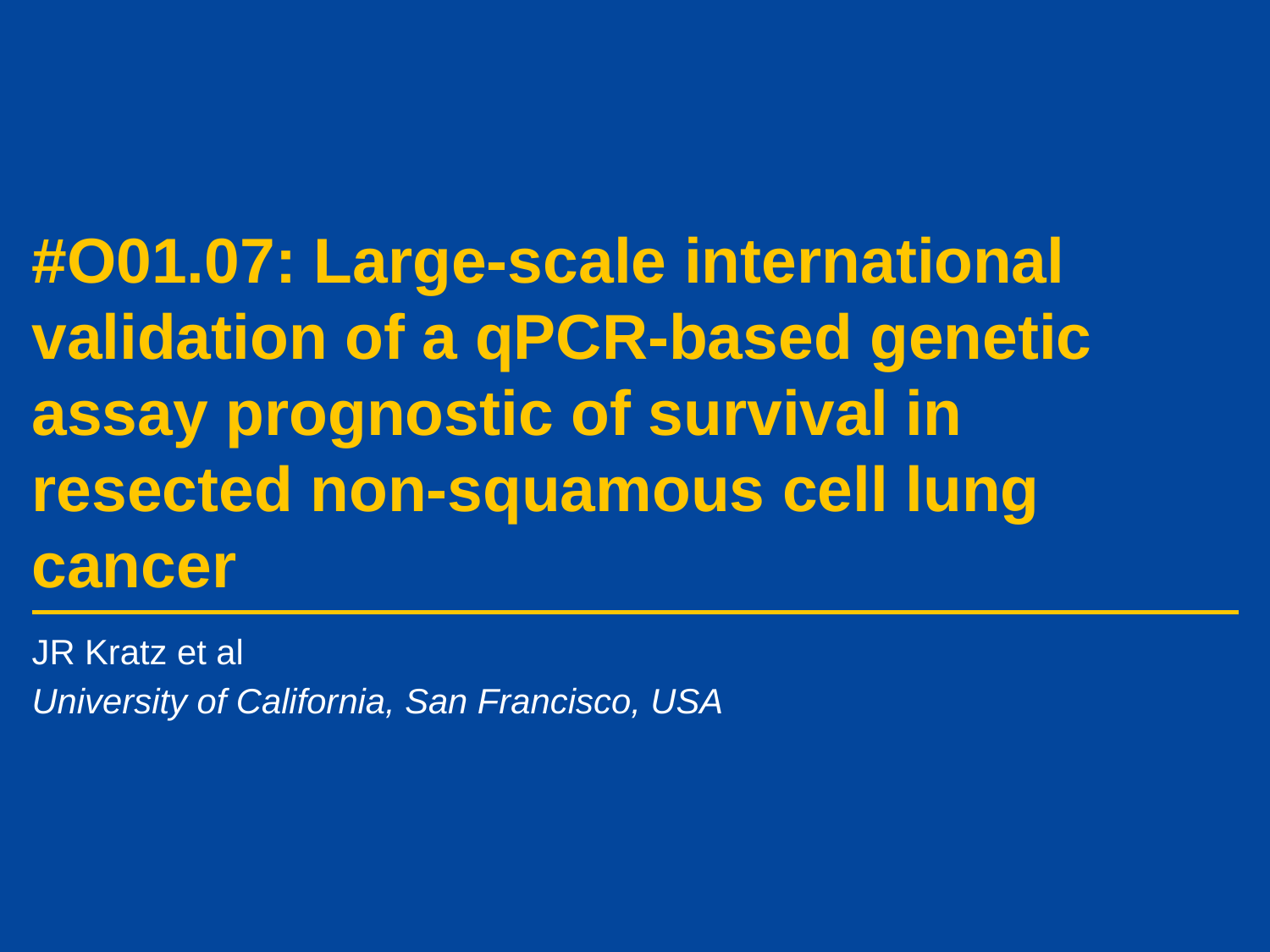

# #O01.07: Large-scale international validation of a qPCR-based genetic assay prognostic of survival in resected non-squamous cell lung cancer
JR Kratz et al
University of California, San Francisco, USA